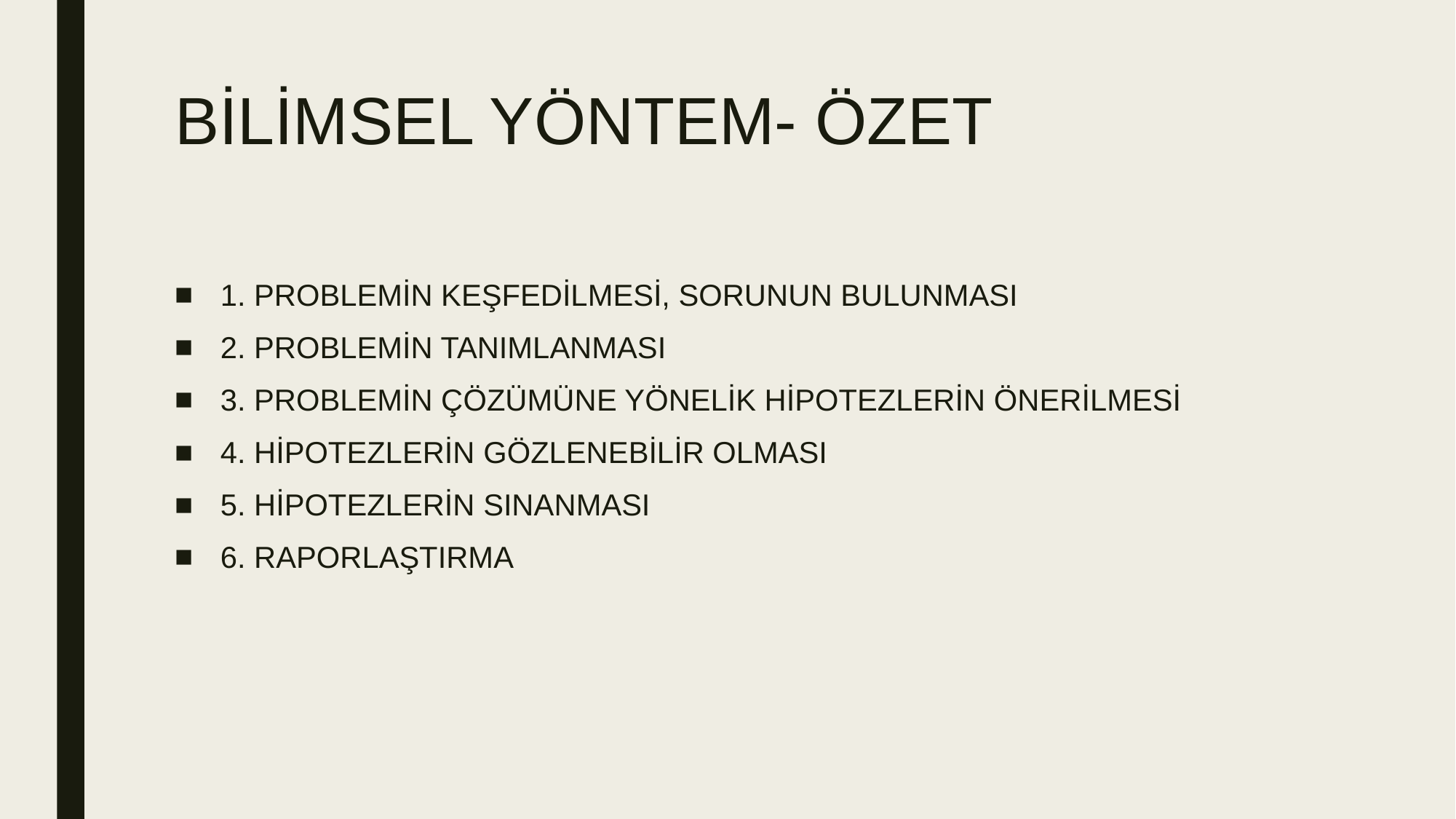

# BİLİMSEL YÖNTEM- ÖZET
1. PROBLEMİN KEŞFEDİLMESİ, SORUNUN BULUNMASI
2. PROBLEMİN TANIMLANMASI
3. PROBLEMİN ÇÖZÜMÜNE YÖNELİK HİPOTEZLERİN ÖNERİLMESİ
4. HİPOTEZLERİN GÖZLENEBİLİR OLMASI
5. HİPOTEZLERİN SINANMASI
6. RAPORLAŞTIRMA